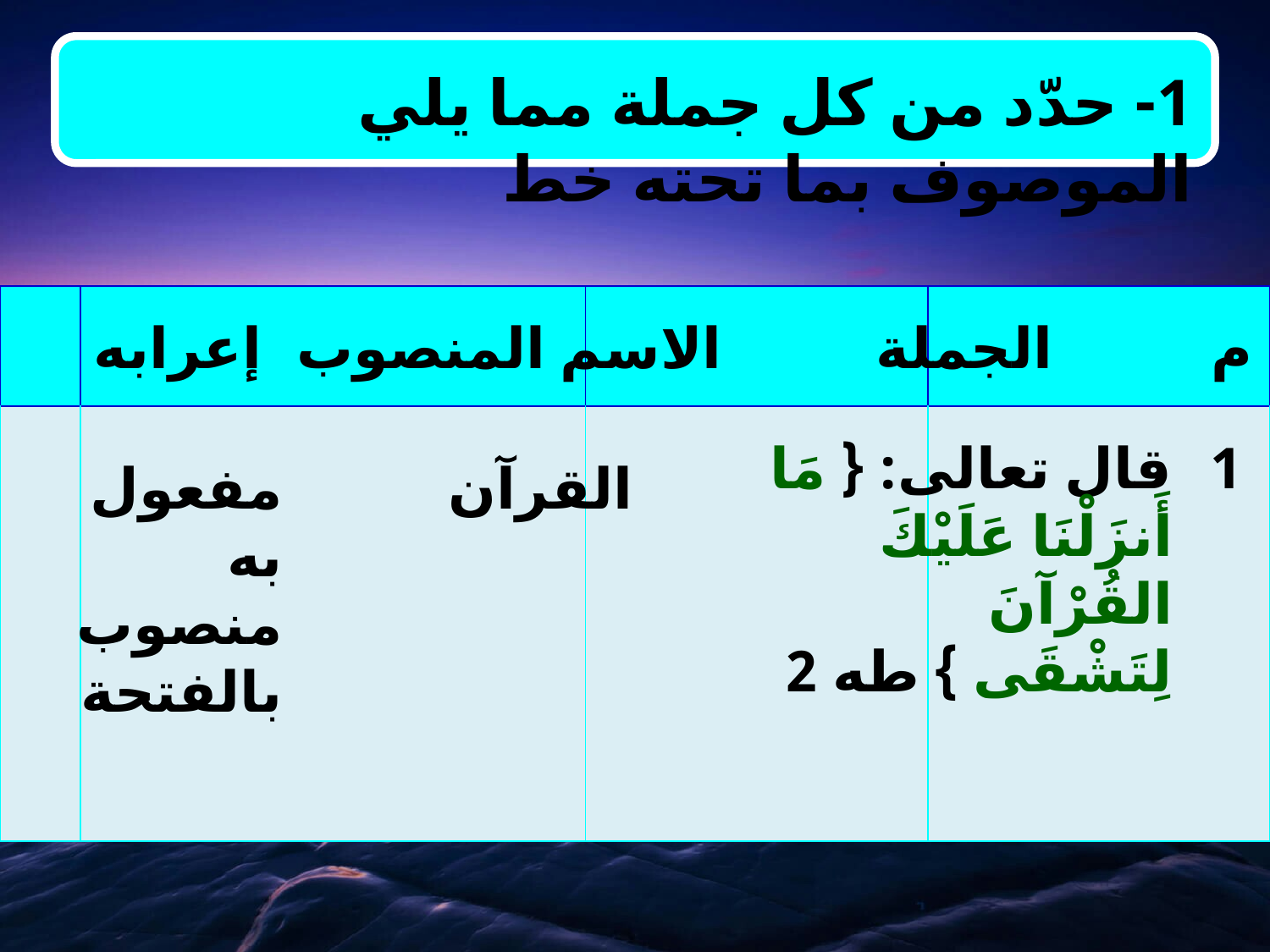

1- حدّد من كل جملة مما يلي الموصوف بما تحته خط
|  |  |  |  |
| --- | --- | --- | --- |
|  |  |  |  |
إعرابه
الاسم المنصوب
الجملة
م
قال تعالى: { مَا أَنزَلْنَا عَلَيْكَ القُرْآنَ لِتَشْقَى } طه 2
1
مفعول به منصوب بالفتحة
القرآن